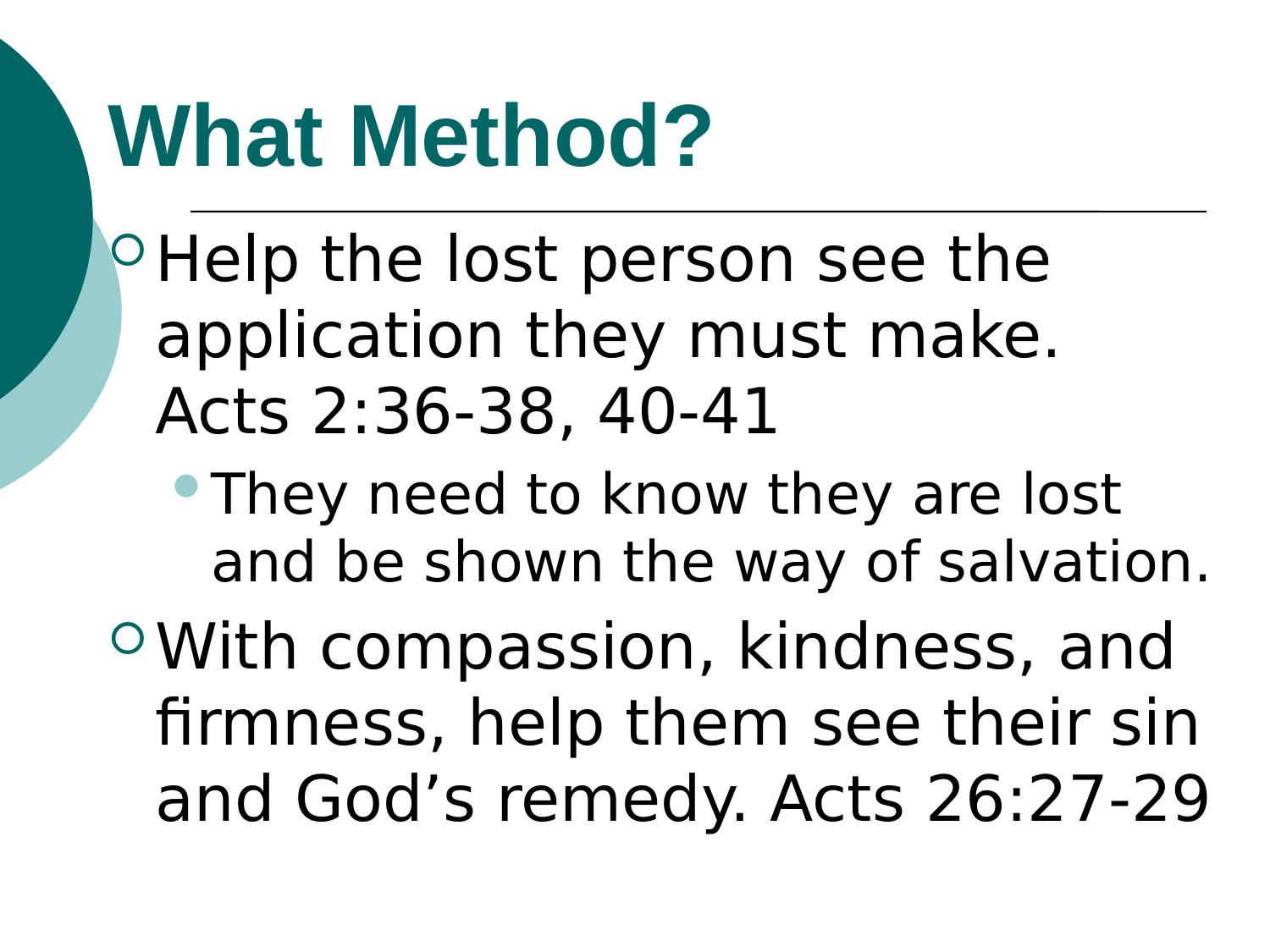

# What Method?
Help the lost person see the application they must make.
Acts 2:36-38, 40-41
They need to know they are lost and be shown the way of salvation.
With compassion, kindness, and firmness, help them see their sin and God’s remedy. Acts 26:27-29